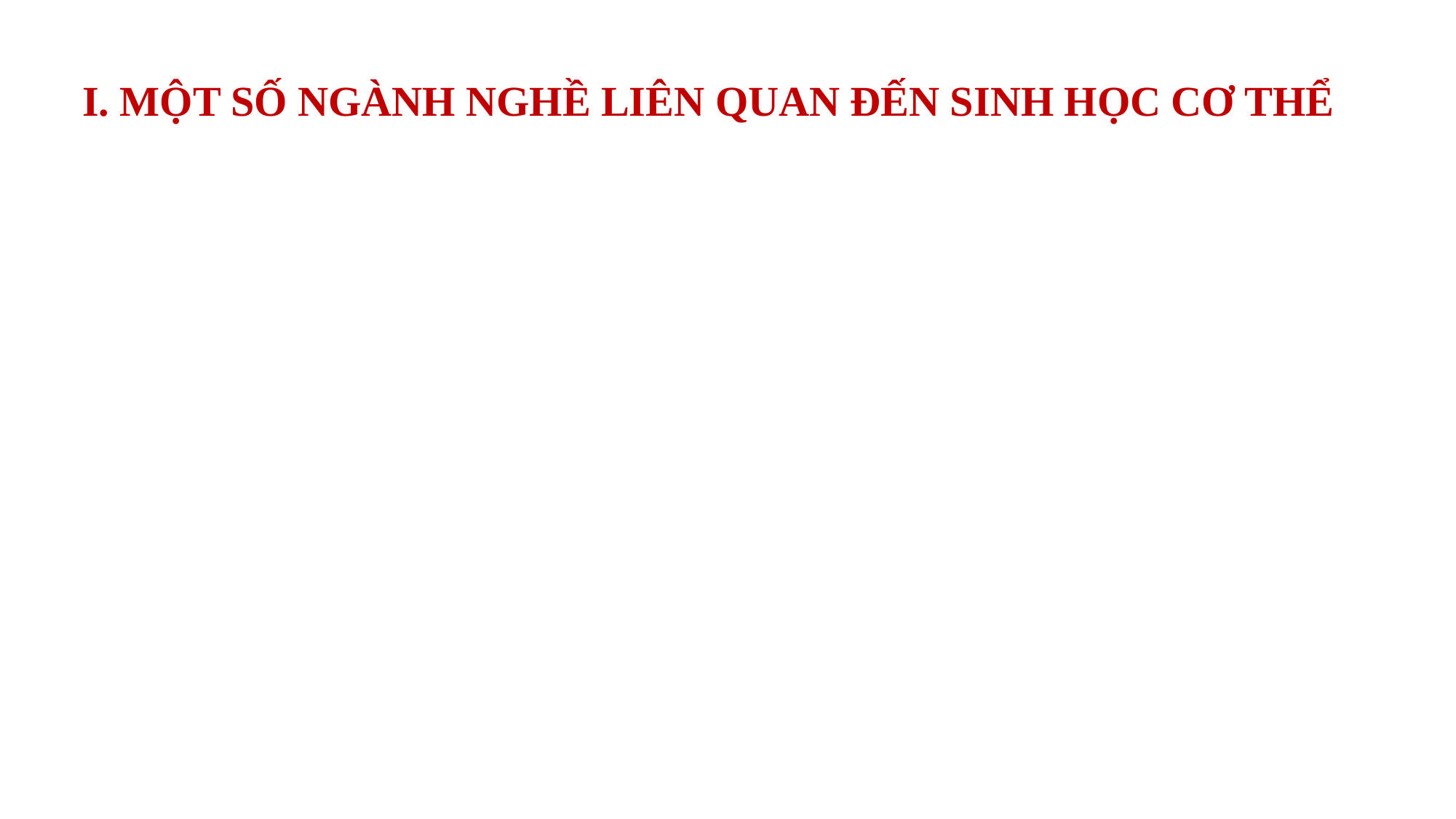

I. MỘT SỐ NGÀNH NGHỀ LIÊN QUAN ĐẾN SINH HỌC CƠ THỂ